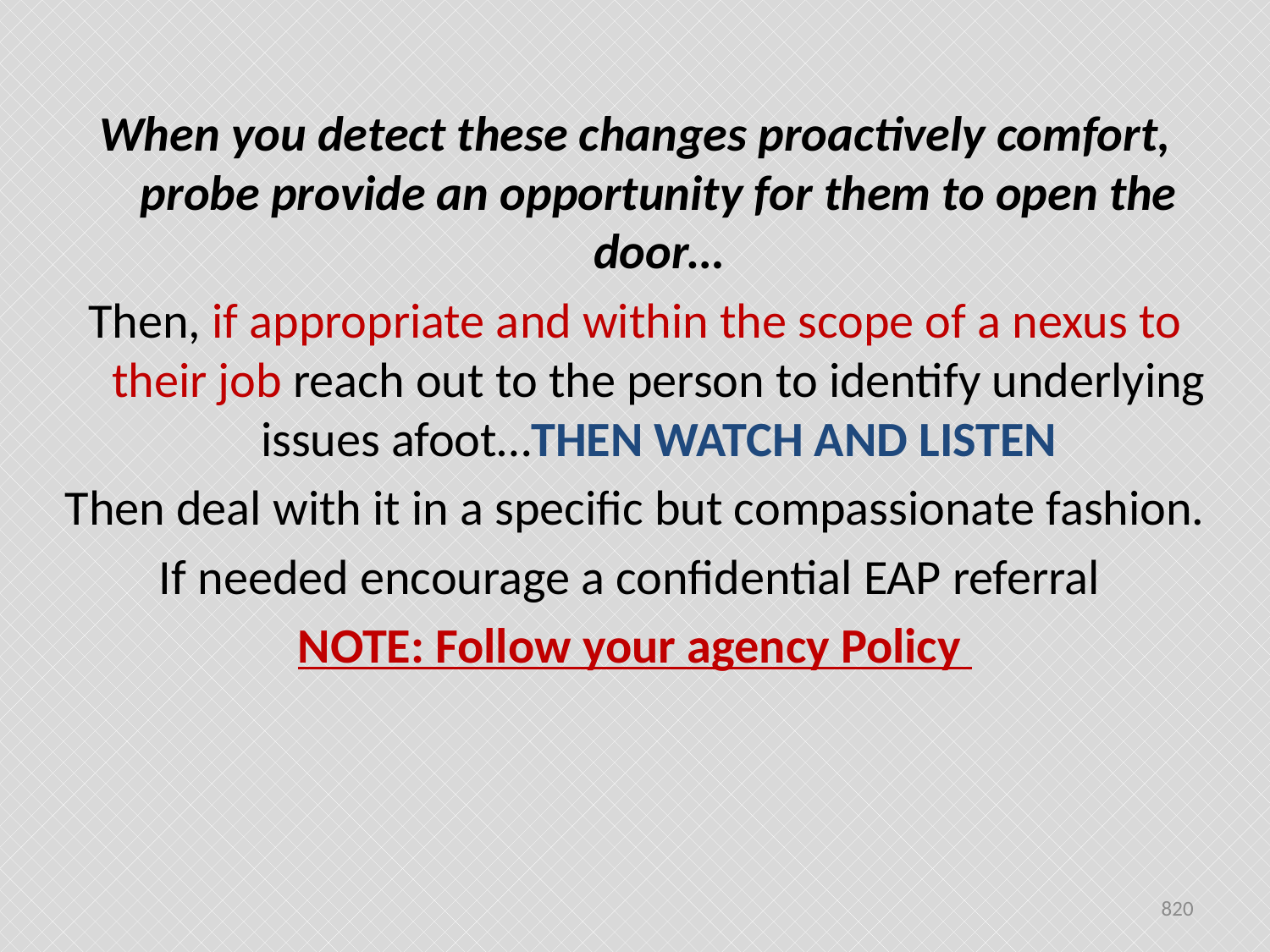

When you detect these changes proactively comfort, probe provide an opportunity for them to open the door…
Then, if appropriate and within the scope of a nexus to their job reach out to the person to identify underlying issues afoot…THEN WATCH AND LISTEN
Then deal with it in a specific but compassionate fashion.
If needed encourage a confidential EAP referral
NOTE: Follow your agency Policy
820